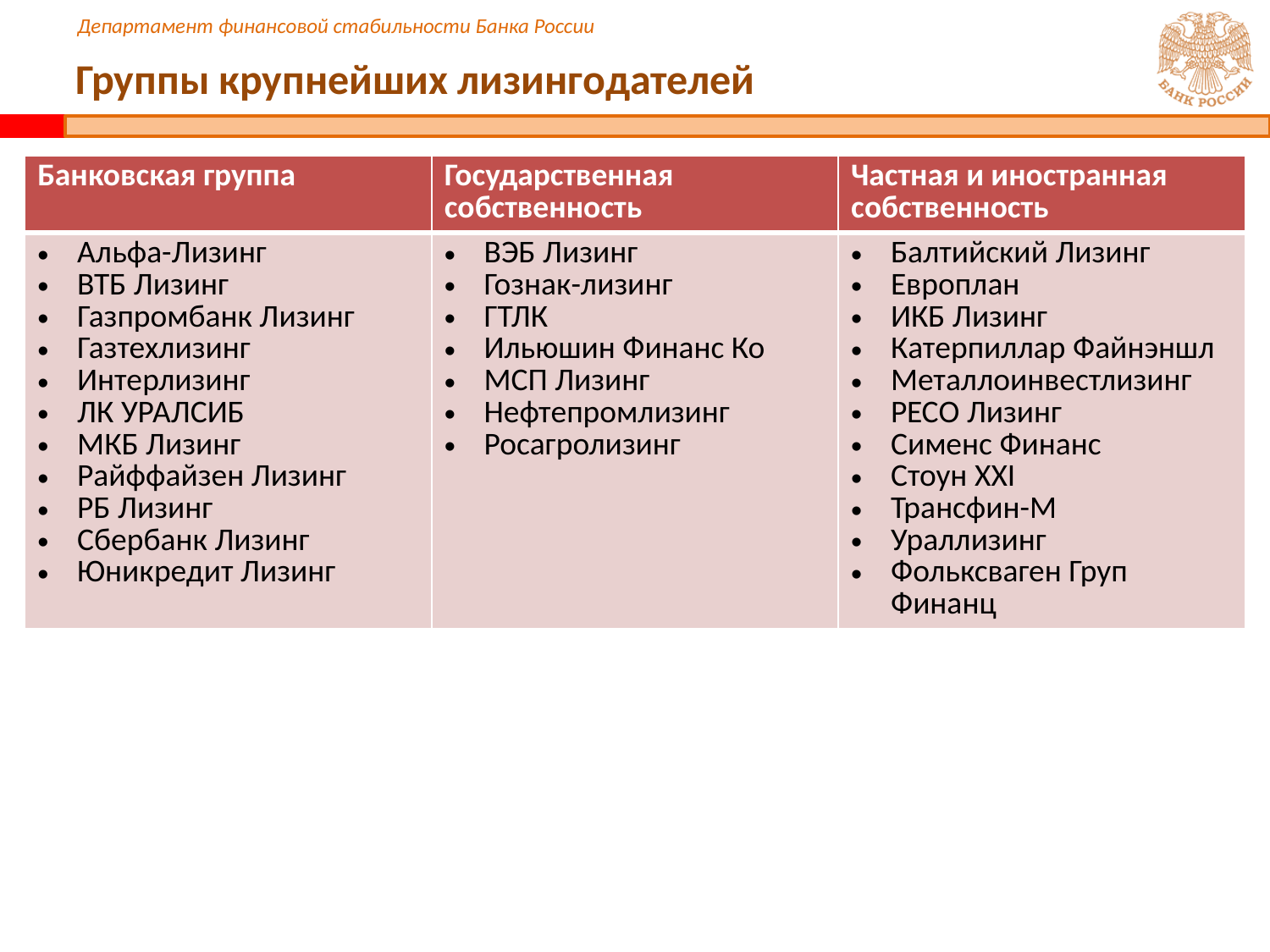

# Группы крупнейших лизингодателей
| Банковская группа | Государственная собственность | Частная и иностранная собственность |
| --- | --- | --- |
| Альфа-Лизинг ВТБ Лизинг Газпромбанк Лизинг Газтехлизинг Интерлизинг ЛК УРАЛСИБ МКБ Лизинг Райффайзен Лизинг РБ Лизинг Сбербанк Лизинг Юникредит Лизинг | ВЭБ Лизинг Гознак-лизинг ГТЛК Ильюшин Финанс Ко МСП Лизинг Нефтепромлизинг Росагролизинг | Балтийский Лизинг Европлан ИКБ Лизинг Катерпиллар Файнэншл Металлоинвестлизинг РЕСО Лизинг Сименс Финанс Стоун XXI Трансфин-М Ураллизинг Фольксваген Груп Финанц |